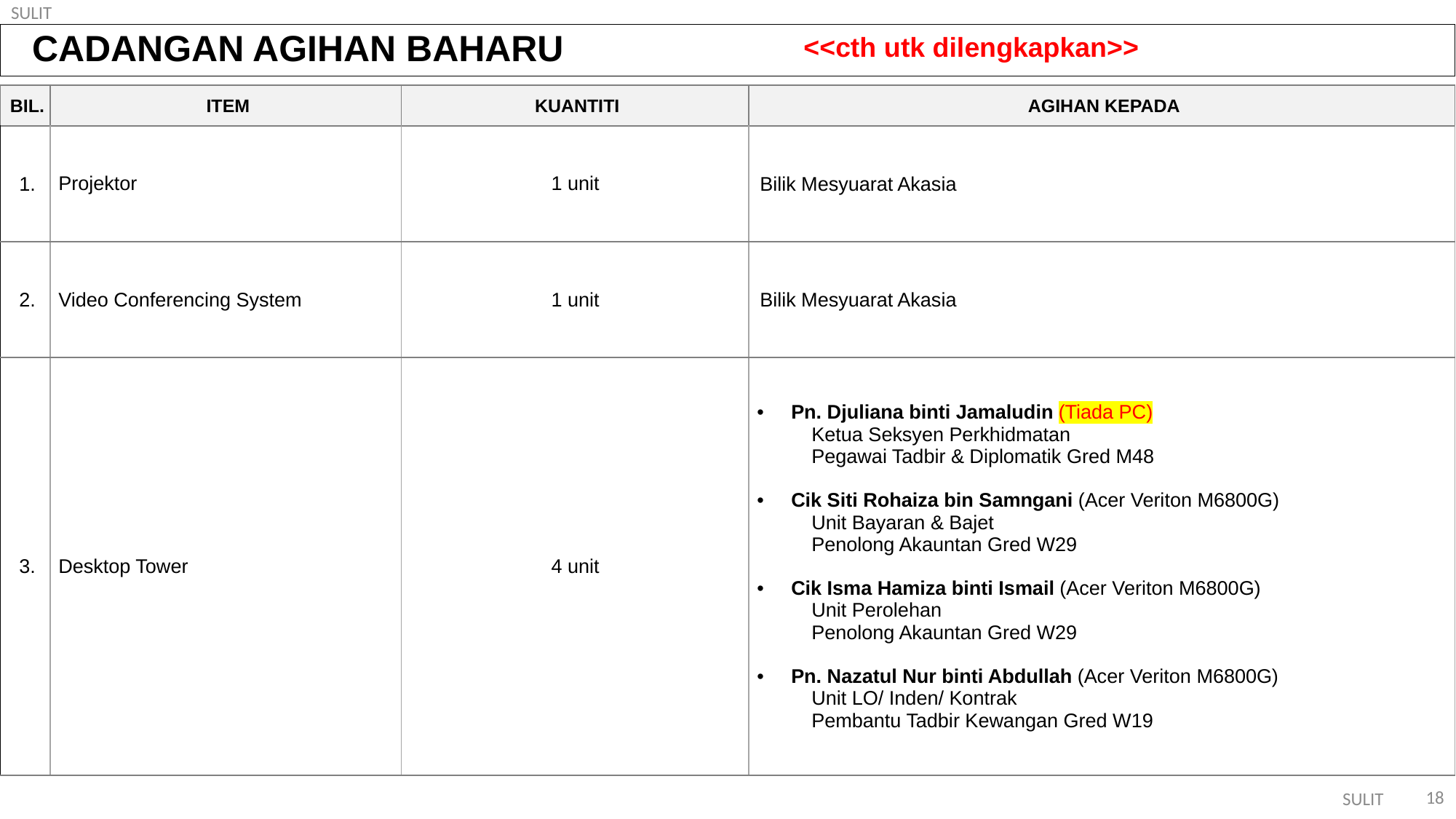

CADANGAN AGIHAN BAHARU
<<cth utk dilengkapkan>>
| BIL. | ITEM | KUANTITI | AGIHAN KEPADA |
| --- | --- | --- | --- |
| 1. | Projektor | 1 unit | Bilik Mesyuarat Akasia |
| 2. | Video Conferencing System | 1 unit | Bilik Mesyuarat Akasia |
| 3. | Desktop Tower | 4 unit | Pn. Djuliana binti Jamaludin (Tiada PC) Ketua Seksyen Perkhidmatan Pegawai Tadbir & Diplomatik Gred M48 Cik Siti Rohaiza bin Samngani (Acer Veriton M6800G) Unit Bayaran & Bajet Penolong Akauntan Gred W29 Cik Isma Hamiza binti Ismail (Acer Veriton M6800G) Unit Perolehan Penolong Akauntan Gred W29 Pn. Nazatul Nur binti Abdullah (Acer Veriton M6800G) Unit LO/ Inden/ Kontrak Pembantu Tadbir Kewangan Gred W19 |
18